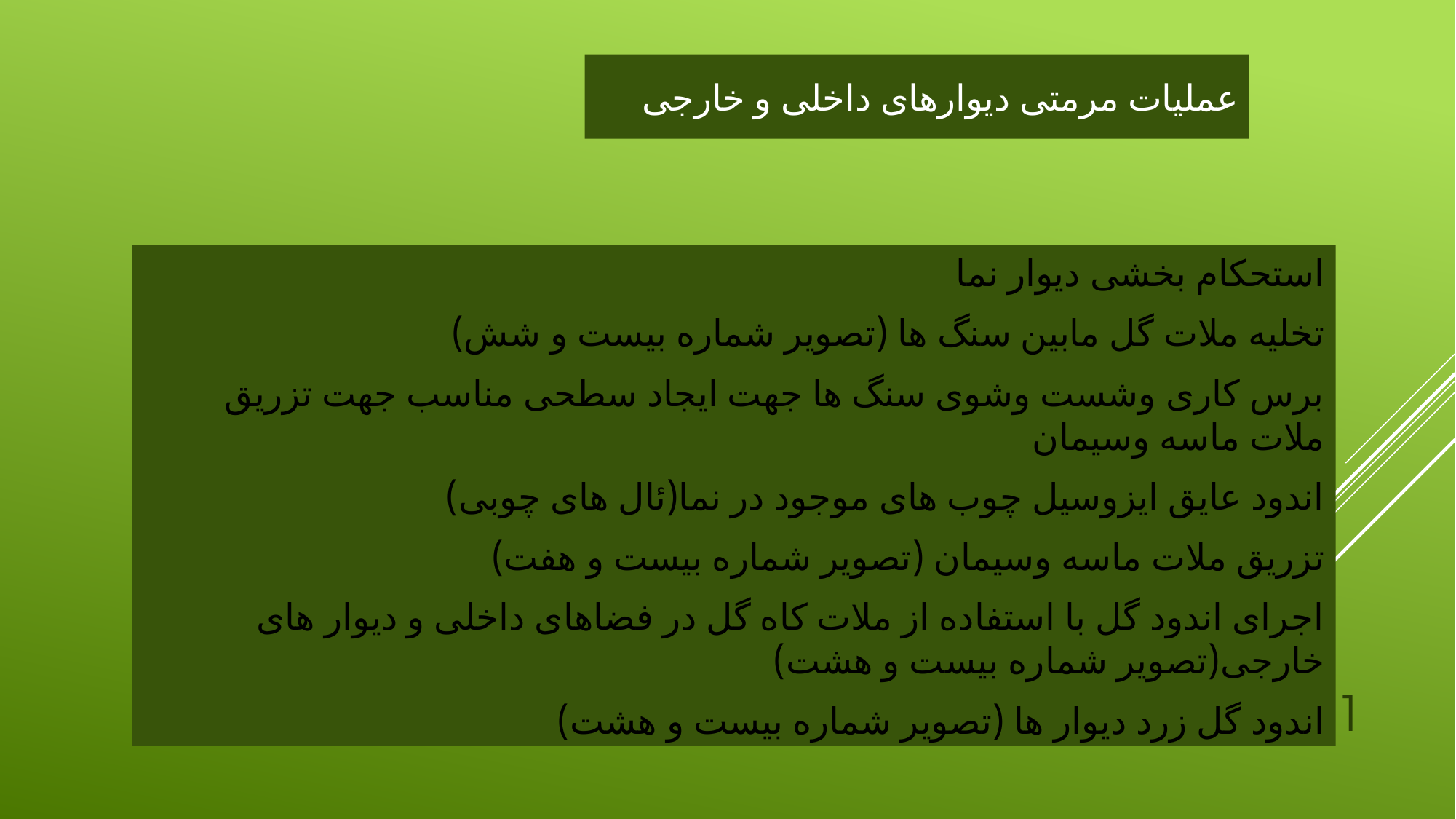

# عملیات مرمتی دیوارهای داخلی و خارجی
استحکام بخشی دیوار نما
تخلیه ملات گل مابین سنگ ها (تصویر شماره بیست و شش)
برس کاری وشست وشوی سنگ ها جهت ایجاد سطحی مناسب جهت تزریق ملات ماسه وسیمان
اندود عایق ایزوسیل چوب های موجود در نما(ئال های چوبی)
تزریق ملات ماسه وسیمان (تصویر شماره بیست و هفت)
اجرای اندود گل با استفاده از ملات کاه گل در فضاهای داخلی و دیوار های خارجی(تصویر شماره بیست و هشت)
اندود گل زرد دیوار ها (تصویر شماره بیست و هشت)
41